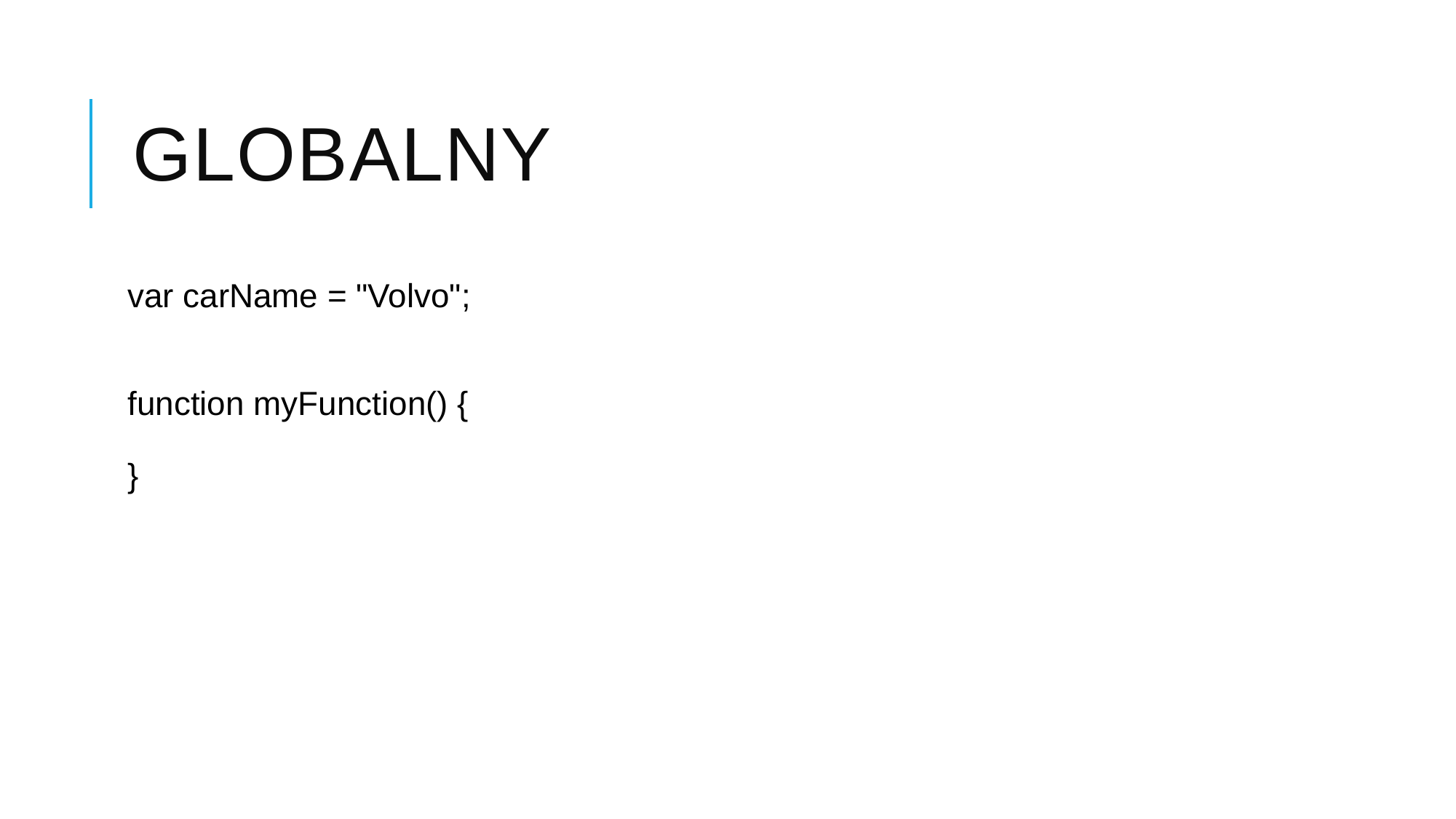

# Globalny
var carName = "Volvo";
function myFunction() {
}